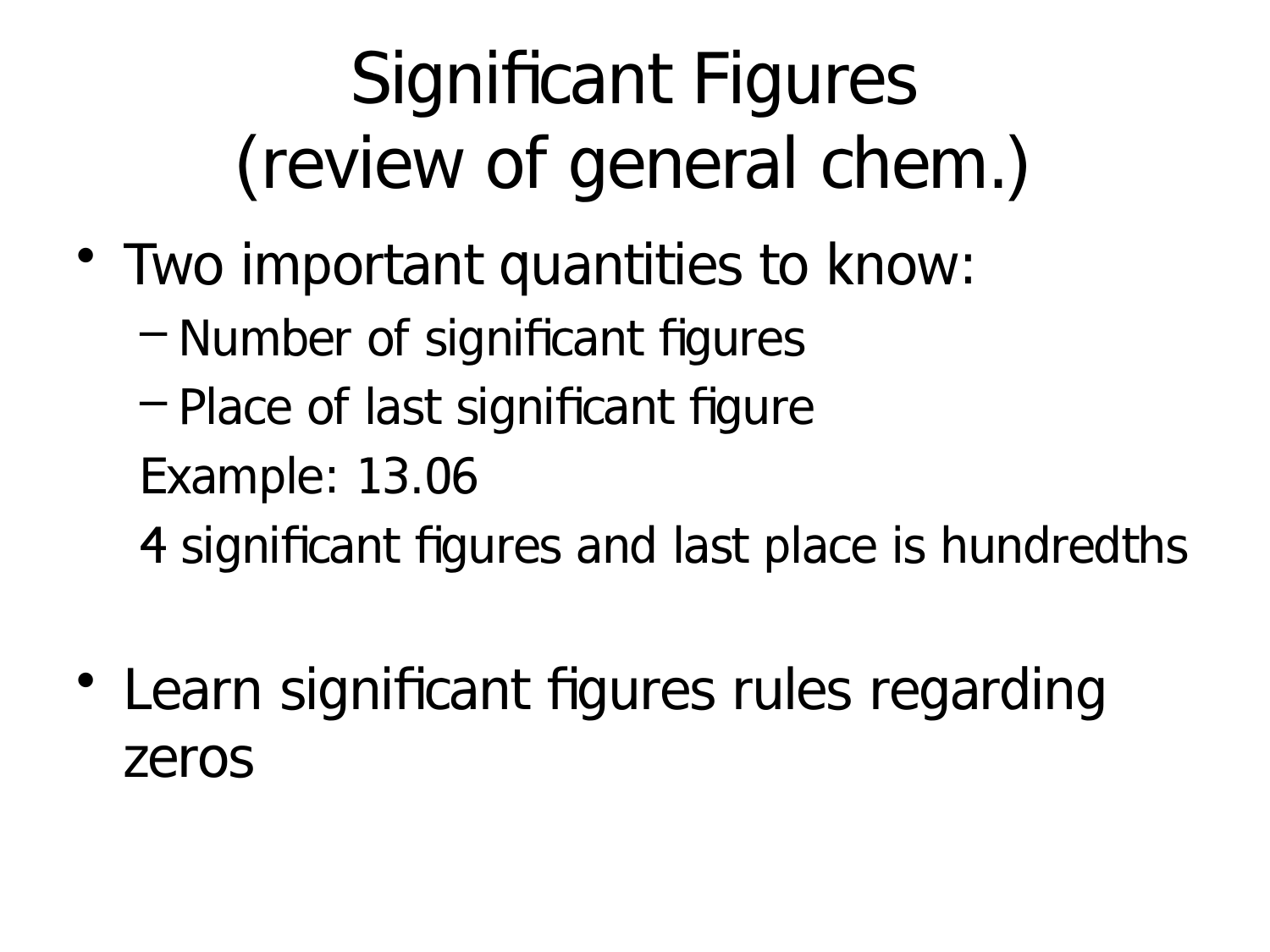

Significant Figures
(review of general chem.)
Two important quantities to know:
Number of significant figures
Place of last significant figure
Example: 13.06
4 significant figures and last place is hundredths

Learn significant figures rules regarding zeros